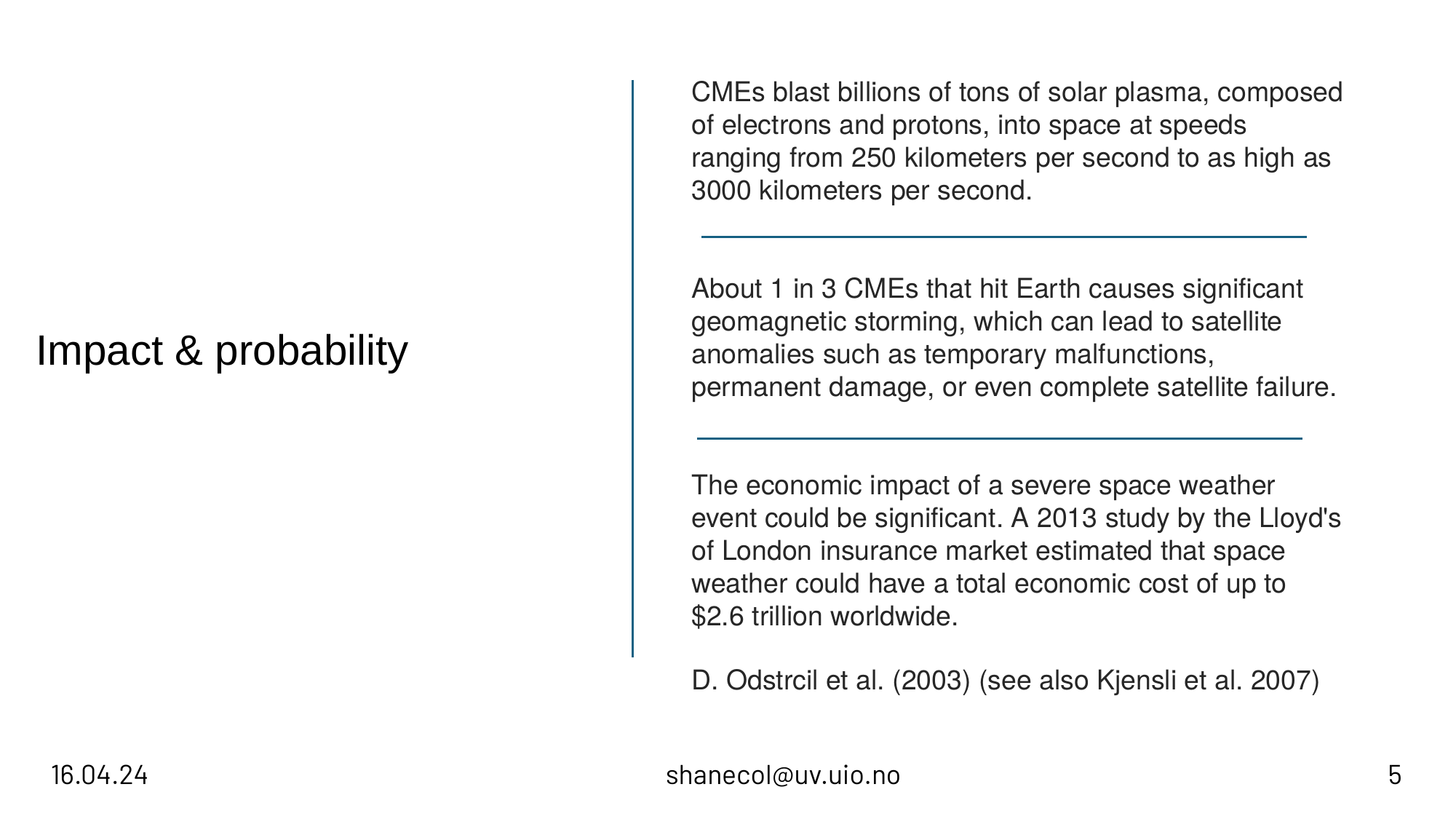

CMEs blast billions of tons of solar plasma, composed of electrons and protons, into space at speeds ranging from 250 kilometers per second to as high as 3000 kilometers per second.

About 1 in 3 CMEs that hit Earth causes significant geomagnetic storming, which can lead to satellite anomalies such as temporary malfunctions, permanent damage, or even complete satellite failure.

The economic impact of a severe space weather event could be significant. A 2013 study by the Lloyd's of London insurance market estimated that space weather could have a total economic cost of up to $2.6 trillion worldwide.
CMEs Effects on Satellites
Impact & probability
D. Odstrcil et al. (2003) (see also Kjensli et al. 2007)
16.04.24
shanecol@uv.uio.no
5